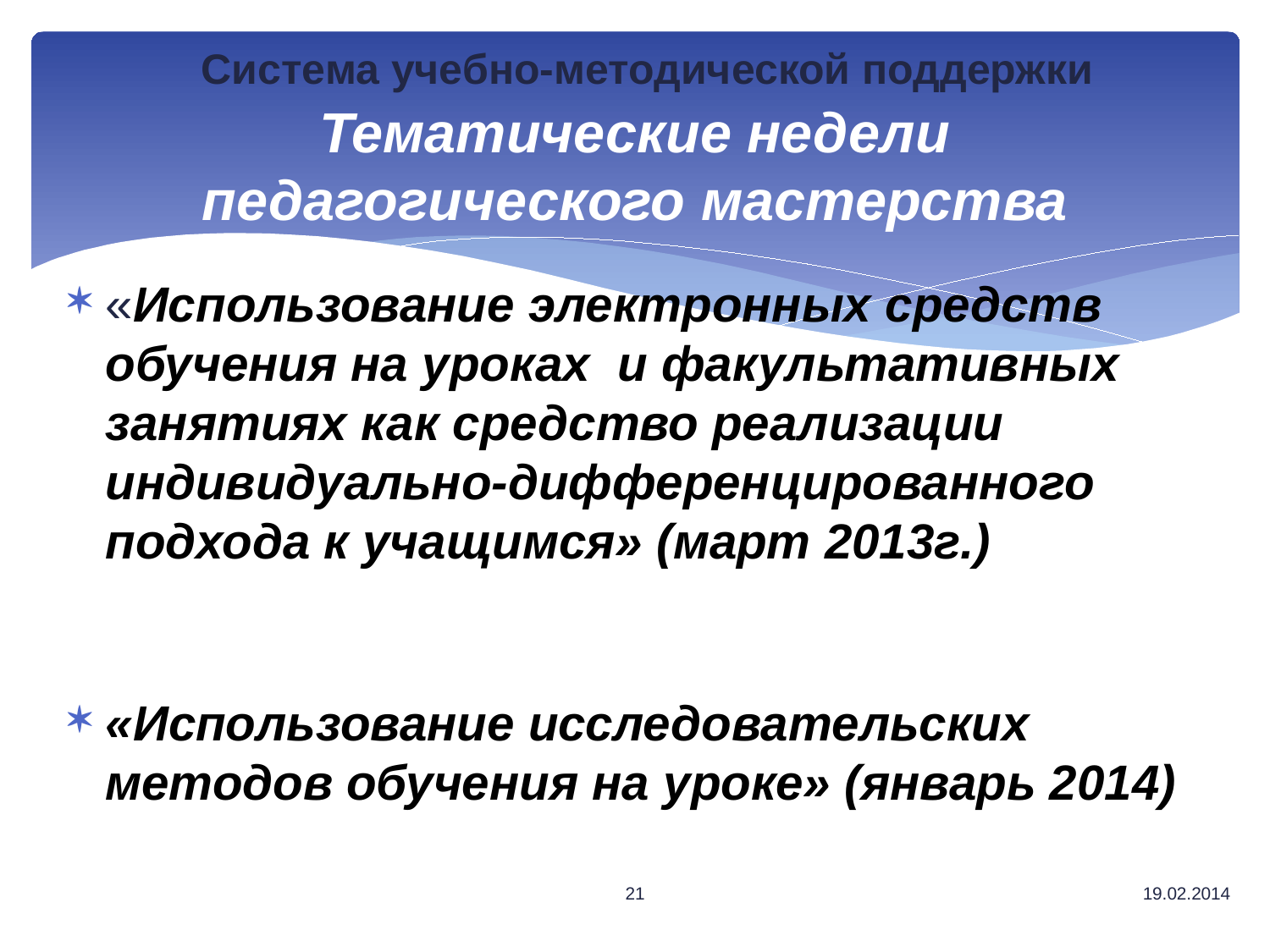

# Тематические недели педагогического мастерства
Система учебно-методической поддержки
«Использование электронных средств обучения на уроках  и факультативных занятиях как средство реализации индивидуально-дифференцированного подхода к учащимся» (март 2013г.)

«Использование исследовательских методов обучения на уроке» (январь 2014)

21
19.02.2014